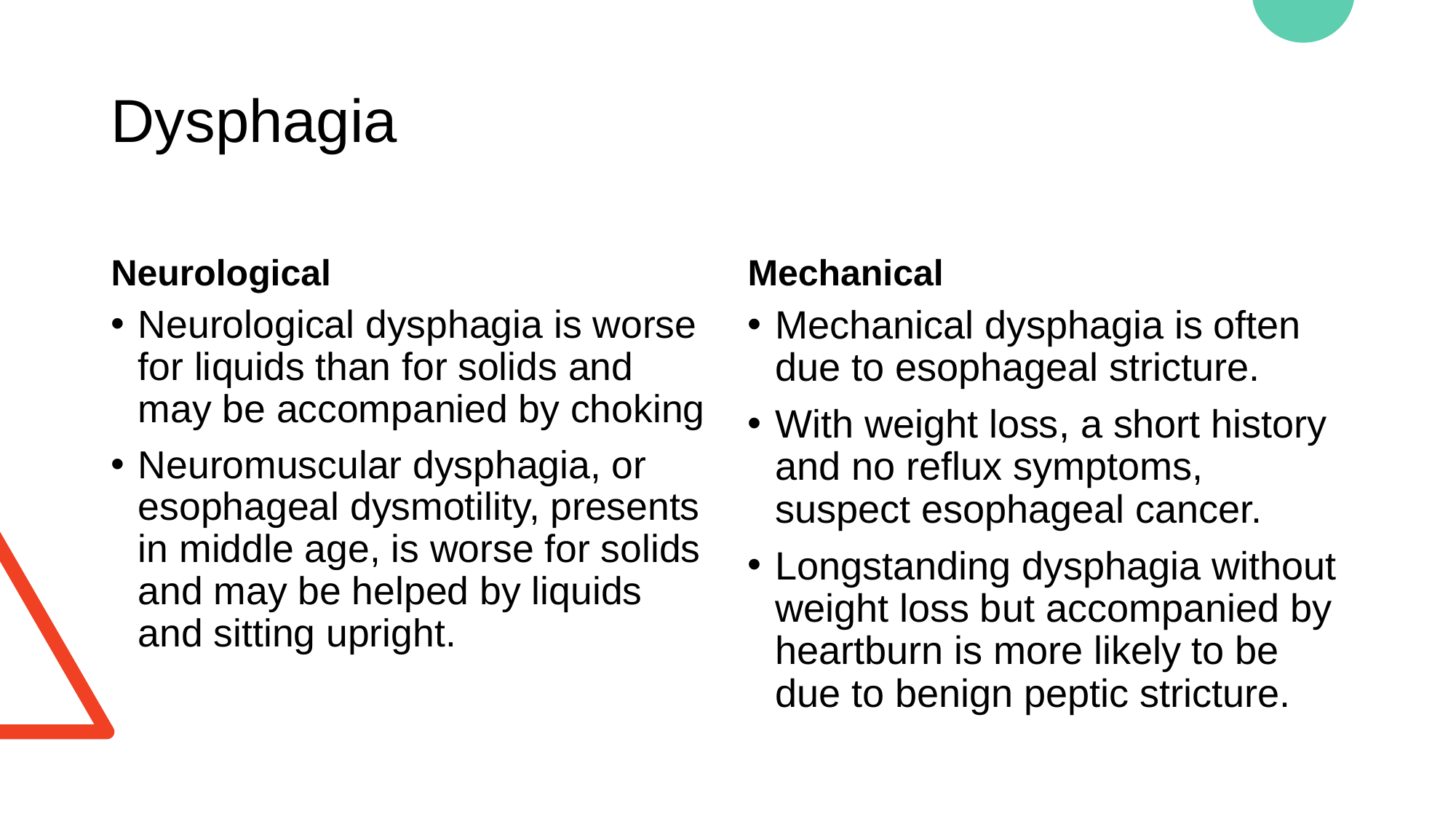

# Dysphagia
Neurological
Mechanical
Neurological dysphagia is worse for liquids than for solids and may be accompanied by choking
Neuromuscular dysphagia, or esophageal dysmotility, presents in middle age, is worse for solids and may be helped by liquids and sitting upright.

Mechanical dysphagia is often due to esophageal stricture.
With weight loss, a short history and no reflux symptoms, suspect esophageal cancer.
Longstanding dysphagia without weight loss but accompanied by heartburn is more likely to be due to benign peptic stricture.